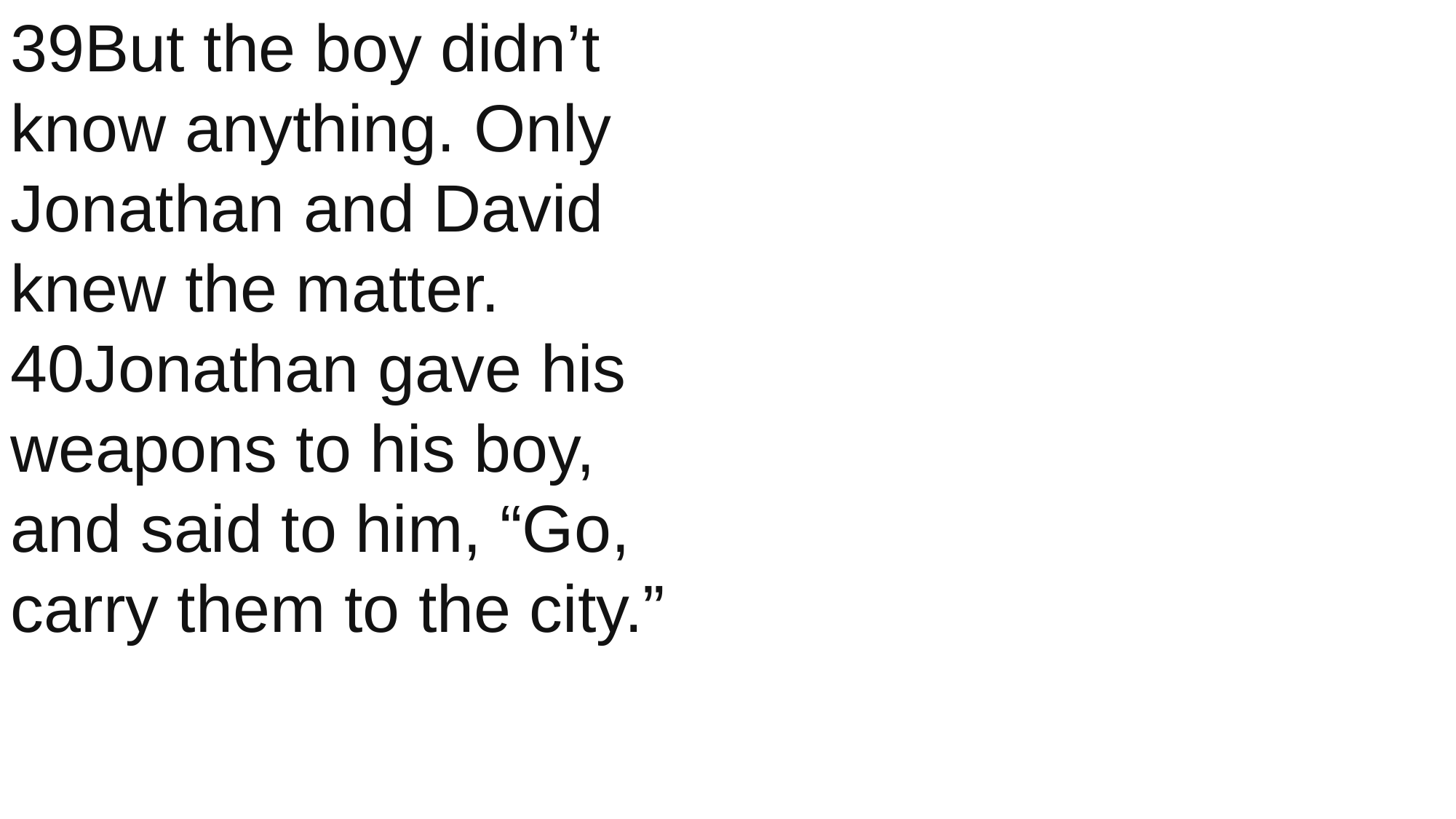

39But the boy didn’t know anything. Only Jonathan and David knew the matter. 40Jonathan gave his weapons to his boy, and said to him, “Go, carry them to the city.”